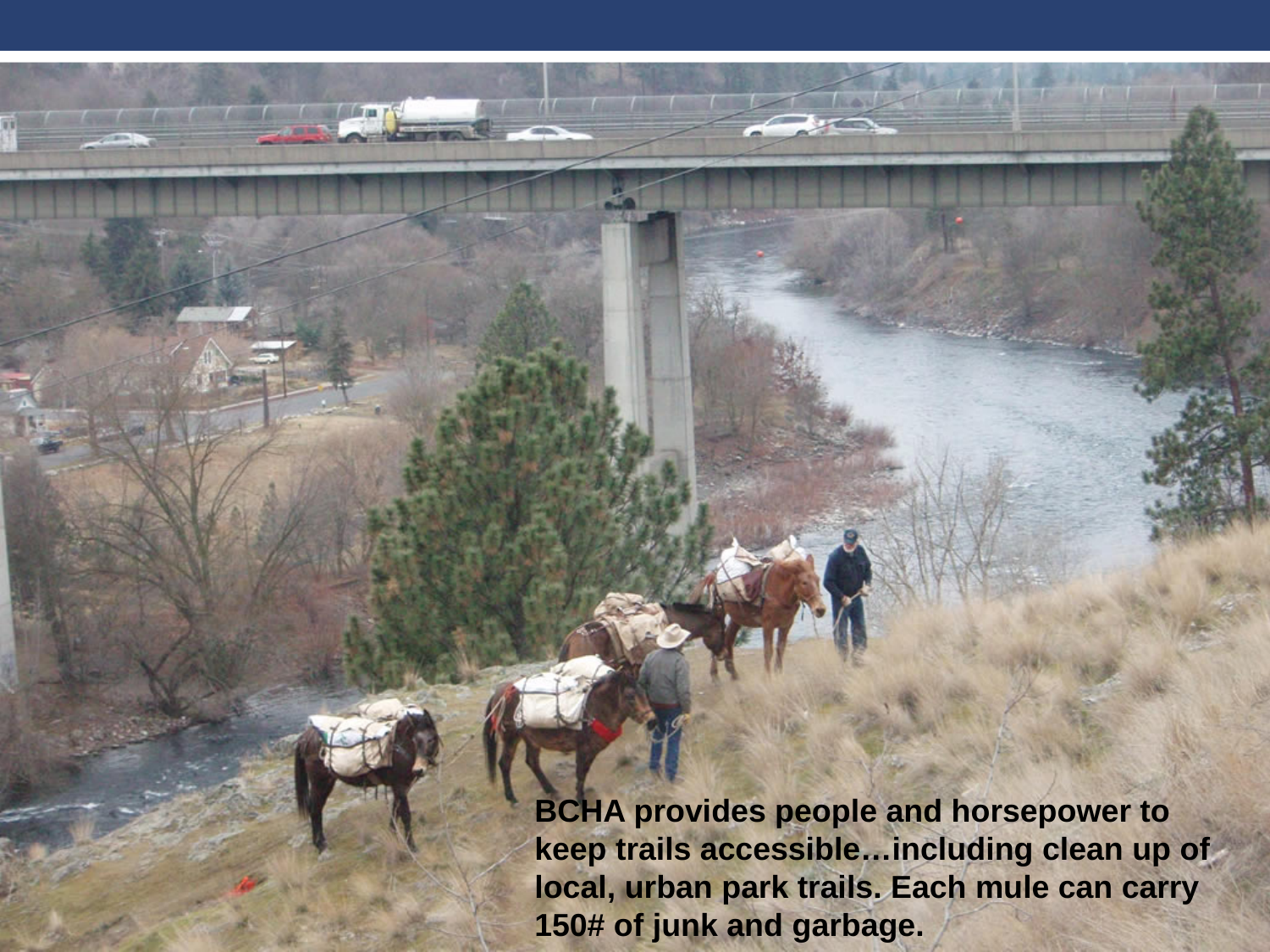

BCHA provides people and horsepower to keep trails accessible…including clean up of local, urban park trails. Each mule can carry 150# of junk and garbage.